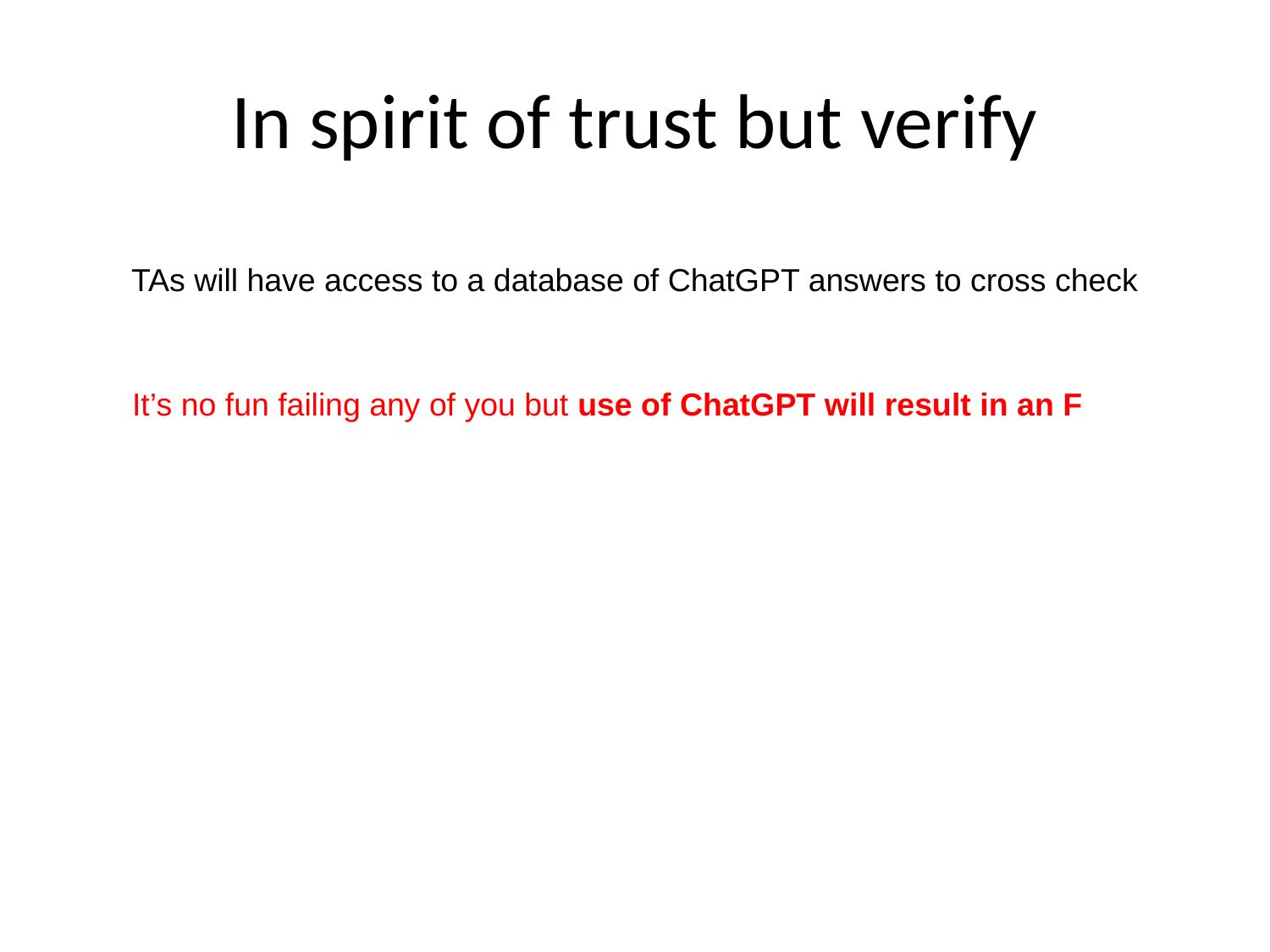

# In spirit of trust but verify
TAs will have access to a database of ChatGPT answers to cross check
It’s no fun failing any of you but use of ChatGPT will result in an F